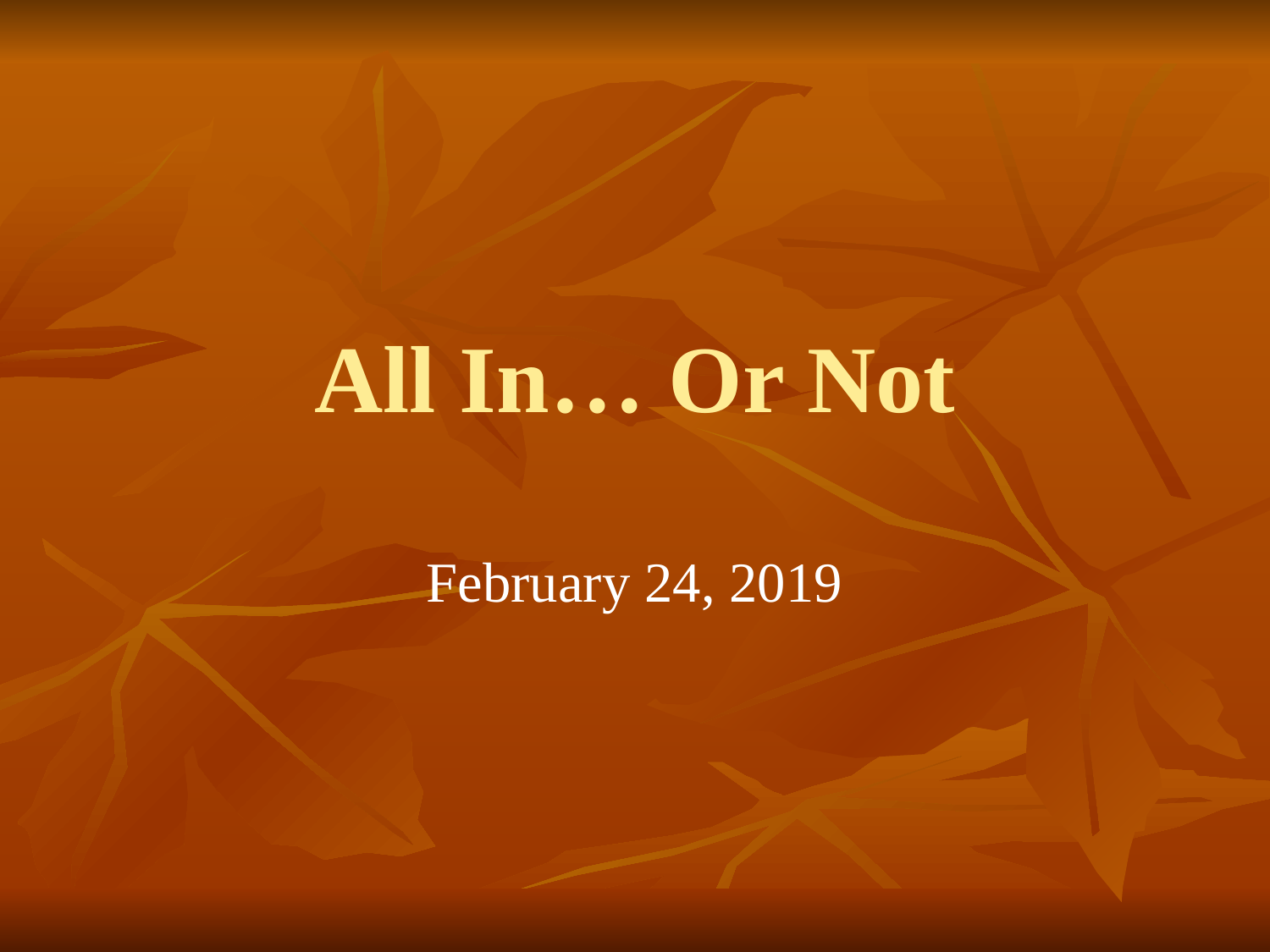

# All In… Or Not
February 24, 2019